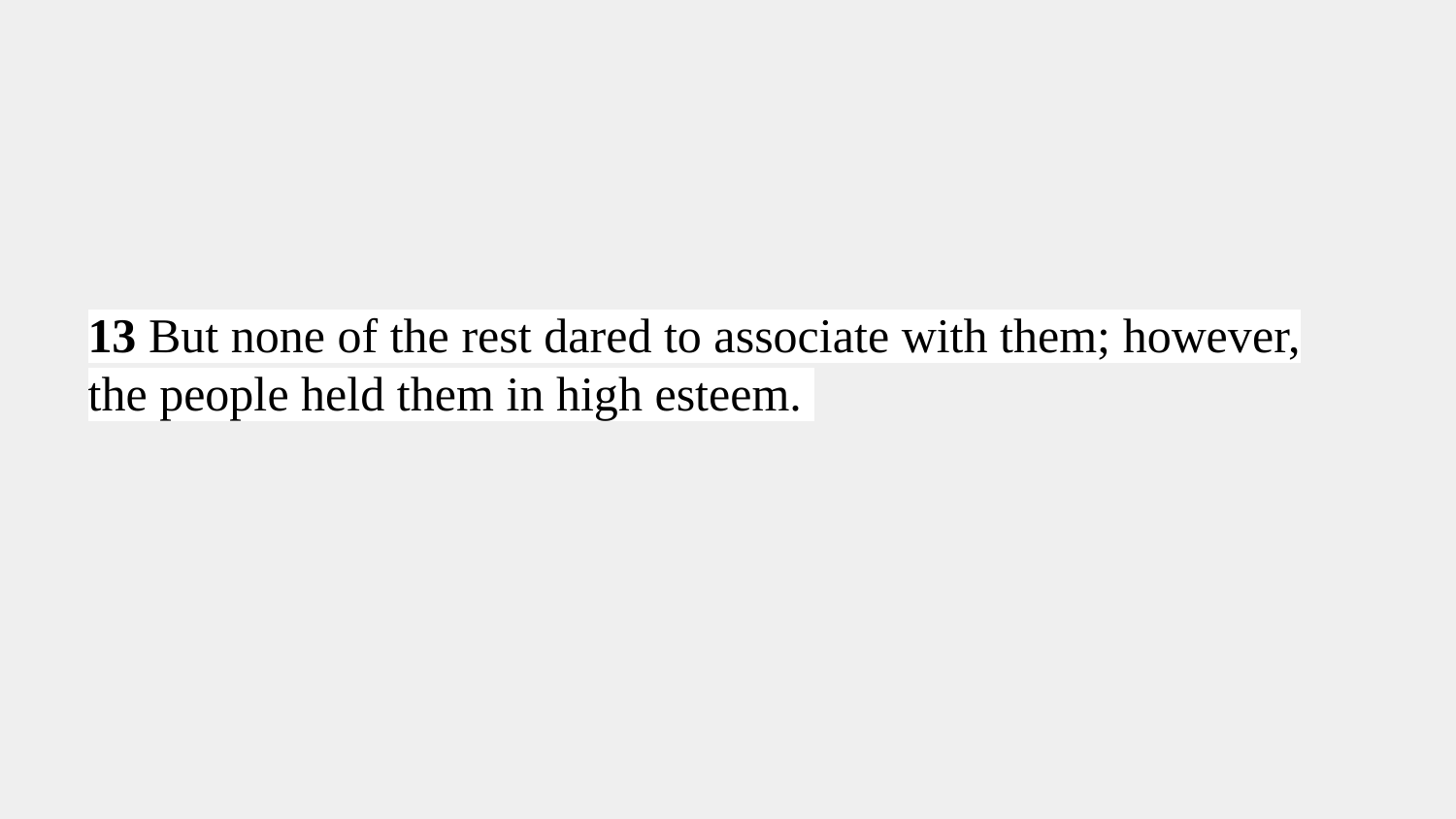

# 13 But none of the rest dared to associate with them; however, the people held them in high esteem.